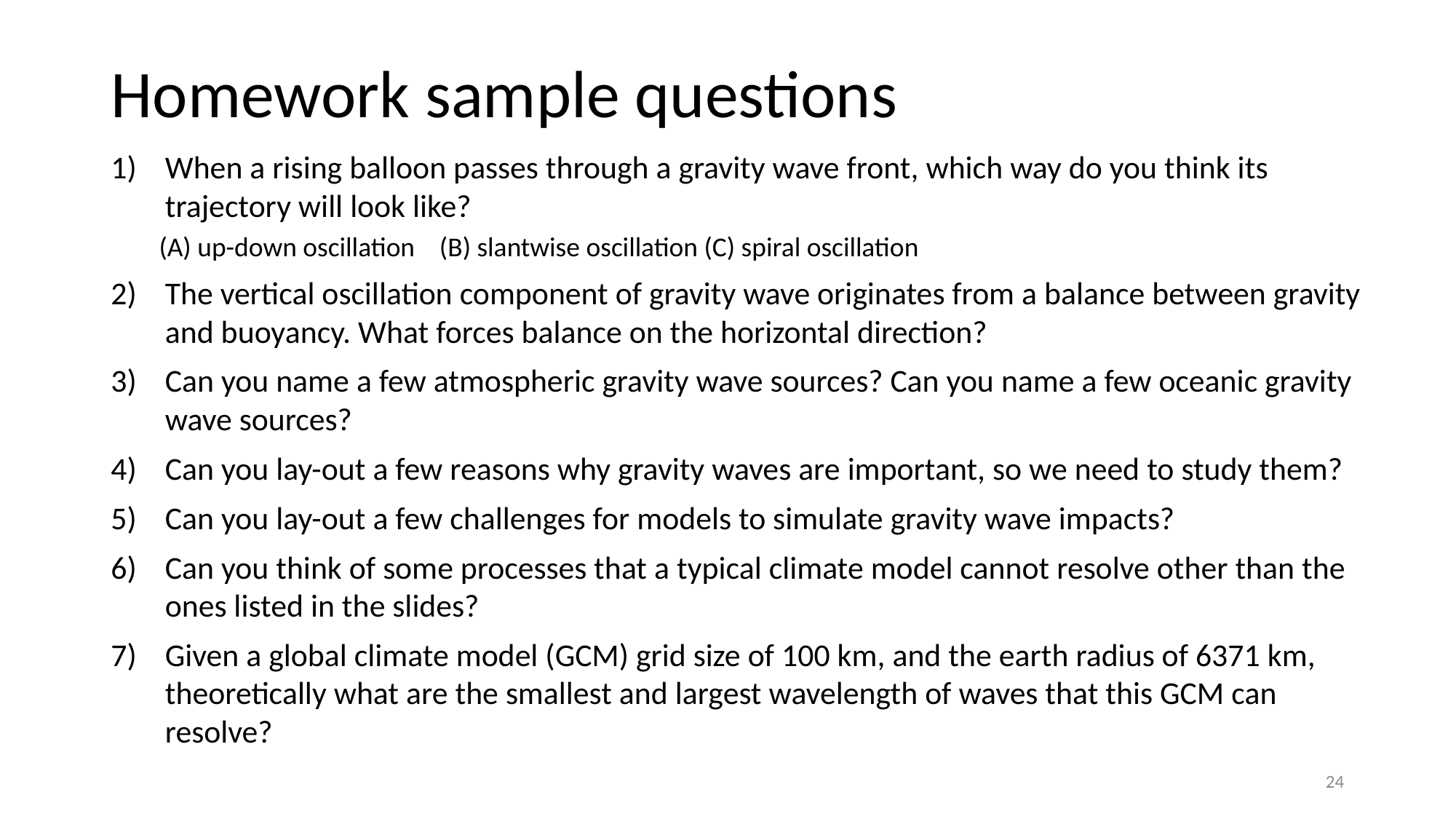

# Homework sample questions
When a rising balloon passes through a gravity wave front, which way do you think its trajectory will look like?
(A) up-down oscillation    (B) slantwise oscillation (C) spiral oscillation
The vertical oscillation component of gravity wave originates from a balance between gravity and buoyancy. What forces balance on the horizontal direction?
Can you name a few atmospheric gravity wave sources? Can you name a few oceanic gravity wave sources?
Can you lay-out a few reasons why gravity waves are important, so we need to study them?
Can you lay-out a few challenges for models to simulate gravity wave impacts?
Can you think of some processes that a typical climate model cannot resolve other than the ones listed in the slides?
Given a global climate model (GCM) grid size of 100 km, and the earth radius of 6371 km, theoretically what are the smallest and largest wavelength of waves that this GCM can resolve?

24